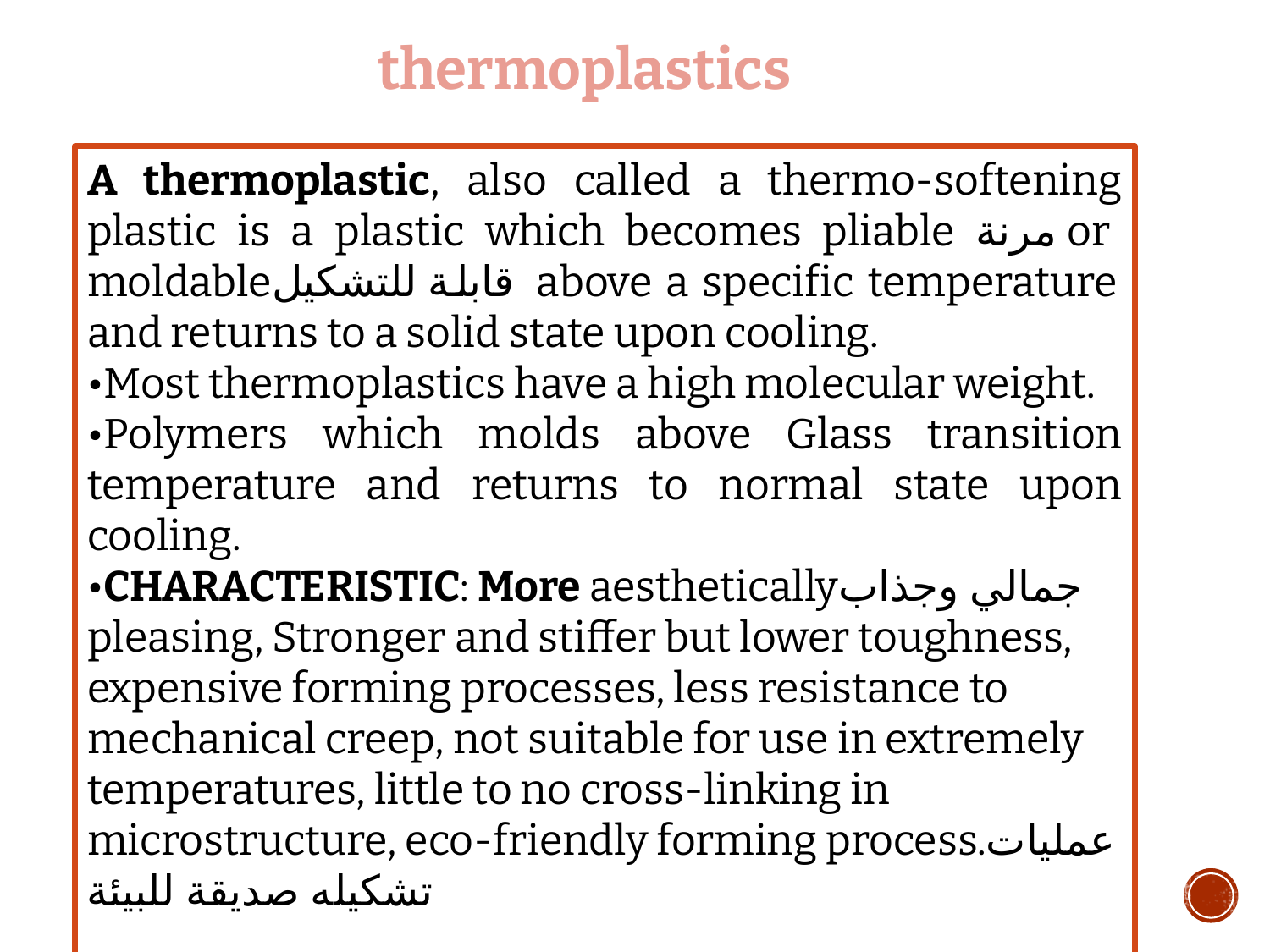

# thermoplastics
A thermoplastic, also called a thermo-softening plastic is a plastic which becomes pliable مرنة or moldableقابلة للتشكيل  above a specific temperature and returns to a solid state upon cooling.
•Most thermoplastics have a high molecular weight.
•Polymers which molds above Glass transition temperature and returns to normal state upon cooling.
•CHARACTERISTIC: More aestheticallyجمالي وجذاب   pleasing, Stronger and stiffer but lower toughness, expensive forming processes, less resistance to mechanical creep, not suitable for use in extremely temperatures, little to no cross-linking in microstructure, eco-friendly forming process.عمليات تشكيله صديقة للبيئة